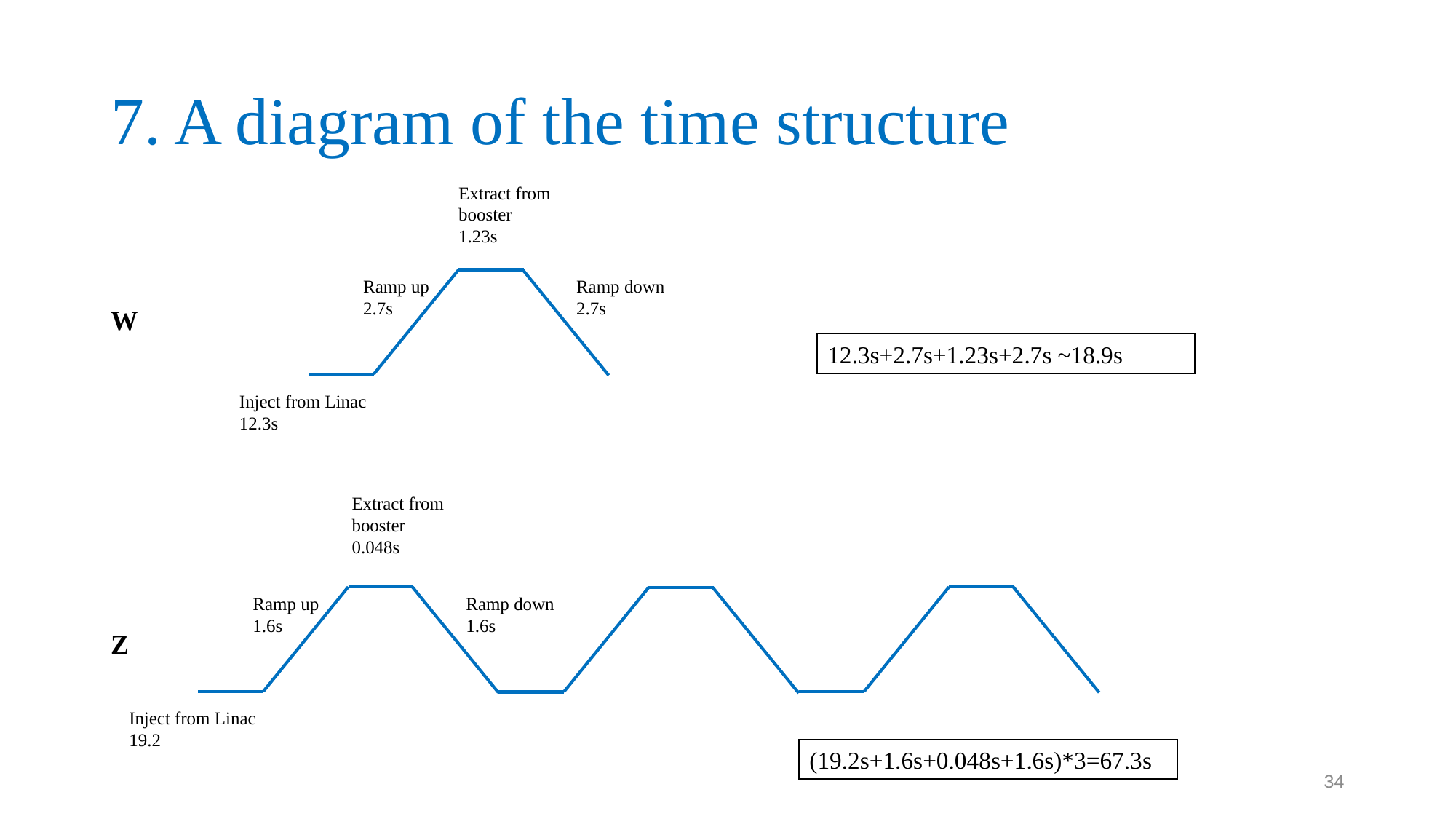

# 7. A diagram of the time structure
Extract from booster
1.23s
Ramp down
2.7s
Ramp up
2.7s
Inject from Linac
12.3s
W
12.3s+2.7s+1.23s+2.7s ~18.9s
Extract from booster
0.048s
Ramp down
1.6s
Ramp up
1.6s
Inject from Linac
19.2
Z
(19.2s+1.6s+0.048s+1.6s)*3=67.3s
34